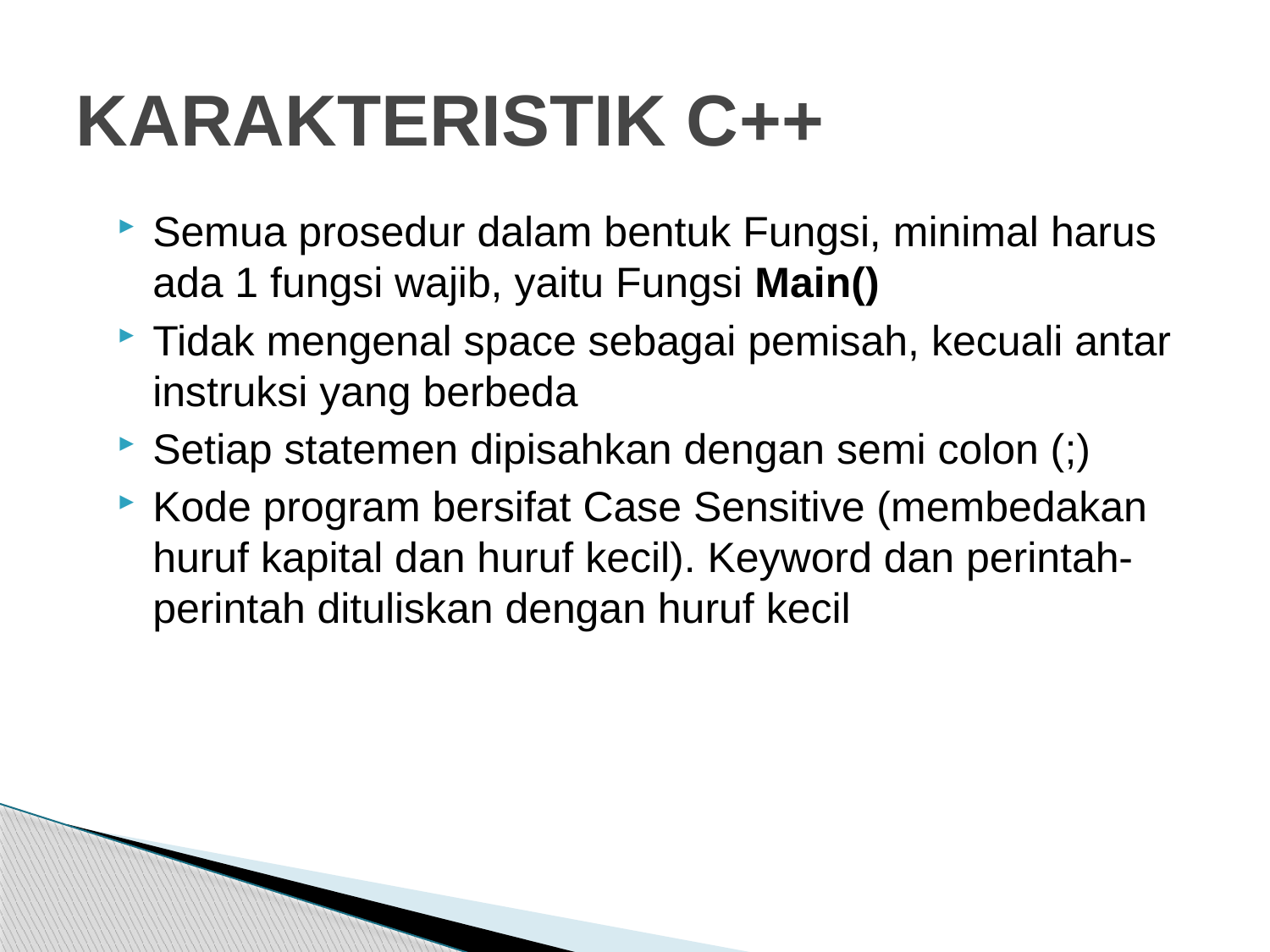

# KARAKTERISTIK C++
Semua prosedur dalam bentuk Fungsi, minimal harus ada 1 fungsi wajib, yaitu Fungsi Main()
Tidak mengenal space sebagai pemisah, kecuali antar instruksi yang berbeda
Setiap statemen dipisahkan dengan semi colon (;)
Kode program bersifat Case Sensitive (membedakan huruf kapital dan huruf kecil). Keyword dan perintah-perintah dituliskan dengan huruf kecil